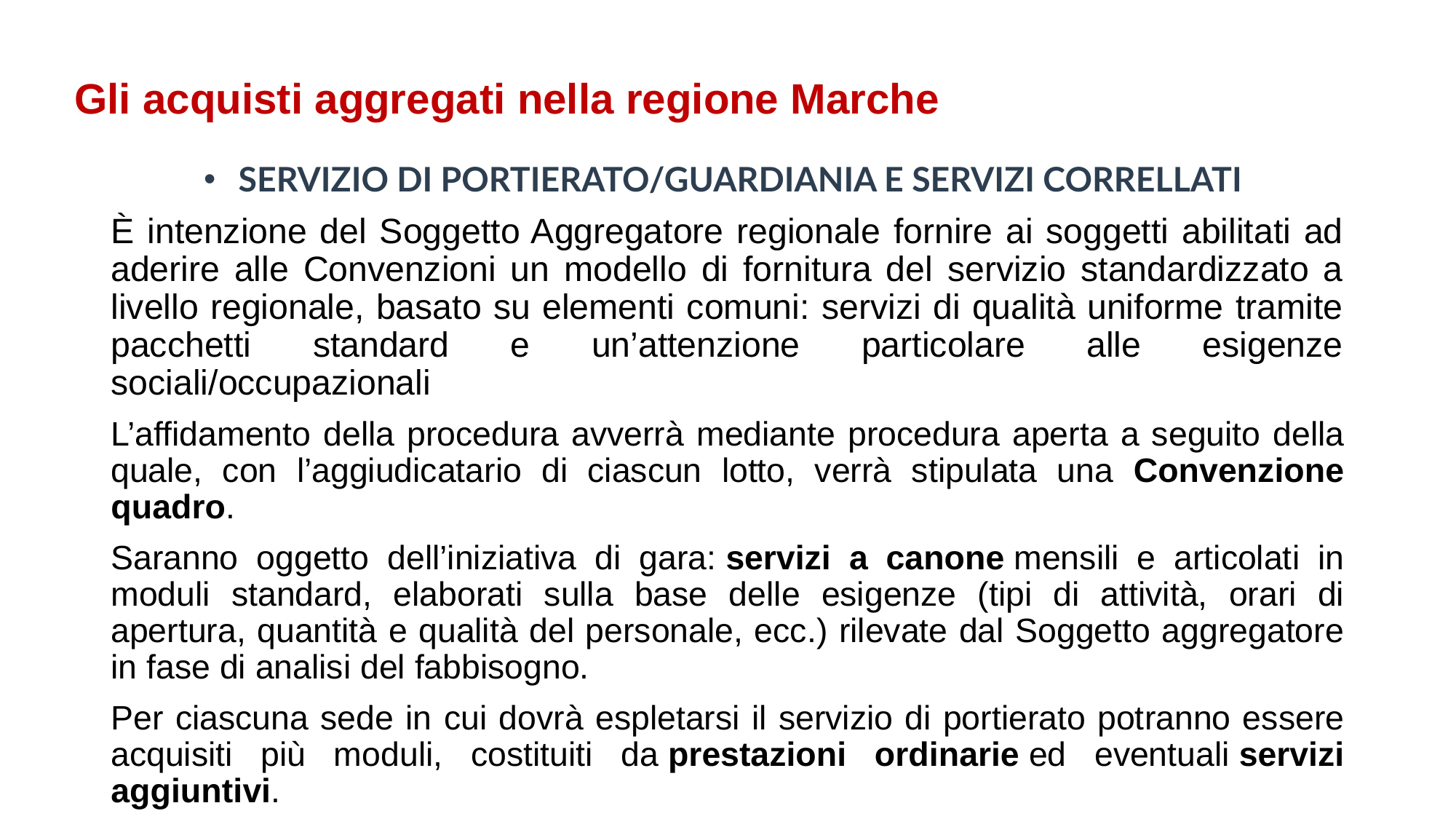

Gli acquisti aggregati nella regione Marche
SERVIZIO DI PORTIERATO/GUARDIANIA E SERVIZI CORRELLATI
È intenzione del Soggetto Aggregatore regionale fornire ai soggetti abilitati ad aderire alle Convenzioni un modello di fornitura del servizio standardizzato a livello regionale, basato su elementi comuni: servizi di qualità uniforme tramite pacchetti standard e un’attenzione particolare alle esigenze sociali/occupazionali
L’affidamento della procedura avverrà mediante procedura aperta a seguito della quale, con l’aggiudicatario di ciascun lotto, verrà stipulata una Convenzione quadro.
Saranno oggetto dell’iniziativa di gara: servizi a canone mensili e articolati in moduli standard, elaborati sulla base delle esigenze (tipi di attività, orari di apertura, quantità e qualità del personale, ecc.) rilevate dal Soggetto aggregatore in fase di analisi del fabbisogno.
Per ciascuna sede in cui dovrà espletarsi il servizio di portierato potranno essere acquisiti più moduli, costituiti da prestazioni ordinarie ed eventuali servizi aggiuntivi.